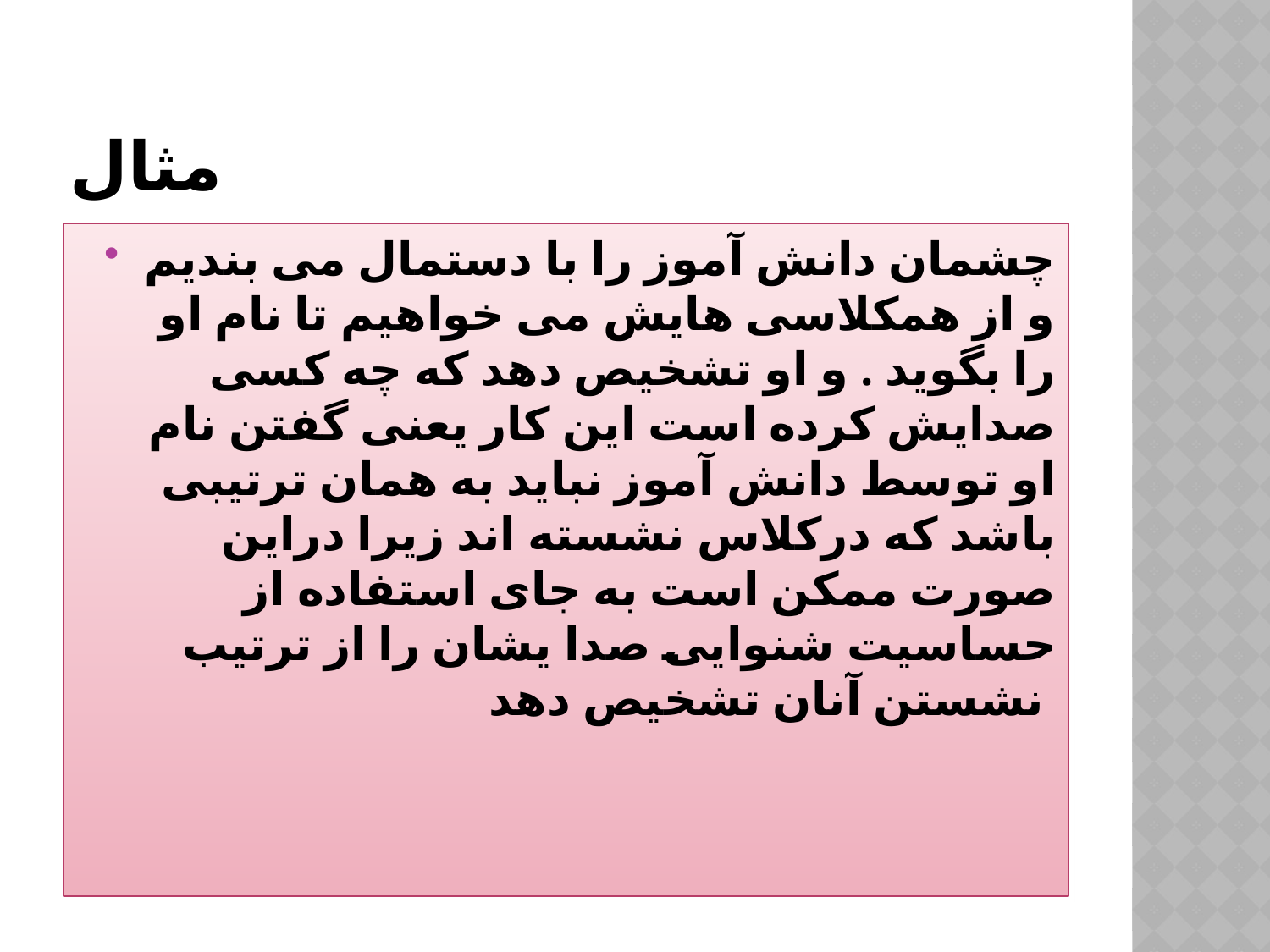

# مثال
چشمان دانش آموز را با دستمال می بندیم و از همکلاسی هایش می خواهیم تا نام او را بگوید . و او تشخیص دهد که چه کسی صدایش کرده است این کار یعنی گفتن نام او توسط دانش آموز نباید به همان ترتیبی باشد که درکلاس نشسته اند زیرا دراین صورت ممکن است به جای استفاده از حساسیت شنوایی صدا یشان را از ترتیب نشستن آنان تشخیص دهد